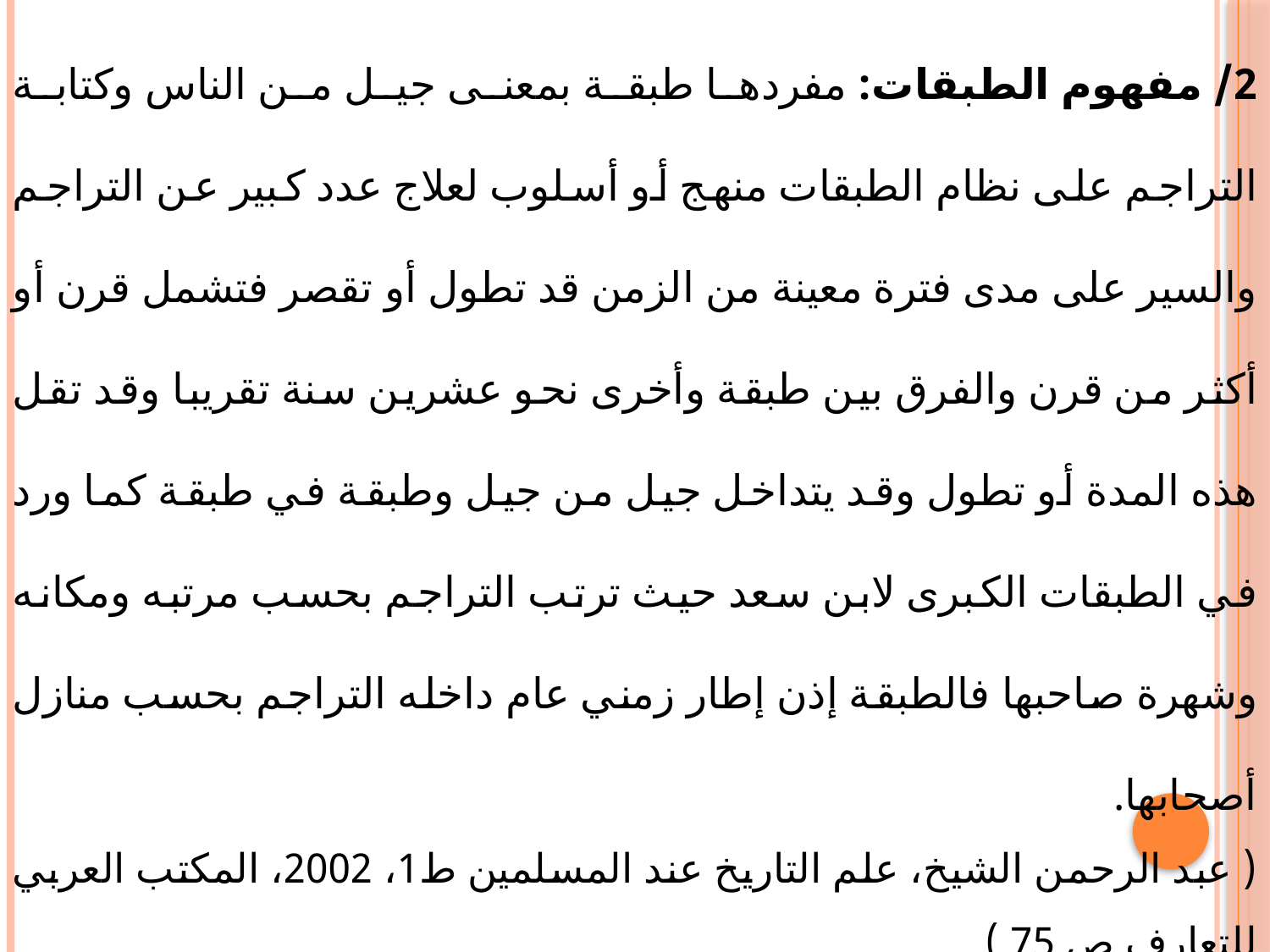

2/ مفهوم الطبقات: مفردها طبقة بمعنى جيل من الناس وكتابة التراجم على نظام الطبقات منهج أو أسلوب لعلاج عدد كبير عن التراجم والسير على مدى فترة معينة من الزمن قد تطول أو تقصر فتشمل قرن أو أكثر من قرن والفرق بين طبقة وأخرى نحو عشرين سنة تقريبا وقد تقل هذه المدة أو تطول وقد يتداخل جيل من جيل وطبقة في طبقة كما ورد في الطبقات الكبرى لابن سعد حيث ترتب التراجم بحسب مرتبه ومكانه وشهرة صاحبها فالطبقة إذن إطار زمني عام داخله التراجم بحسب منازل أصحابها.
( عبد الرحمن الشيخ، علم التاريخ عند المسلمين ط1، 2002، المكتب العربي للتعارف ص 75 )